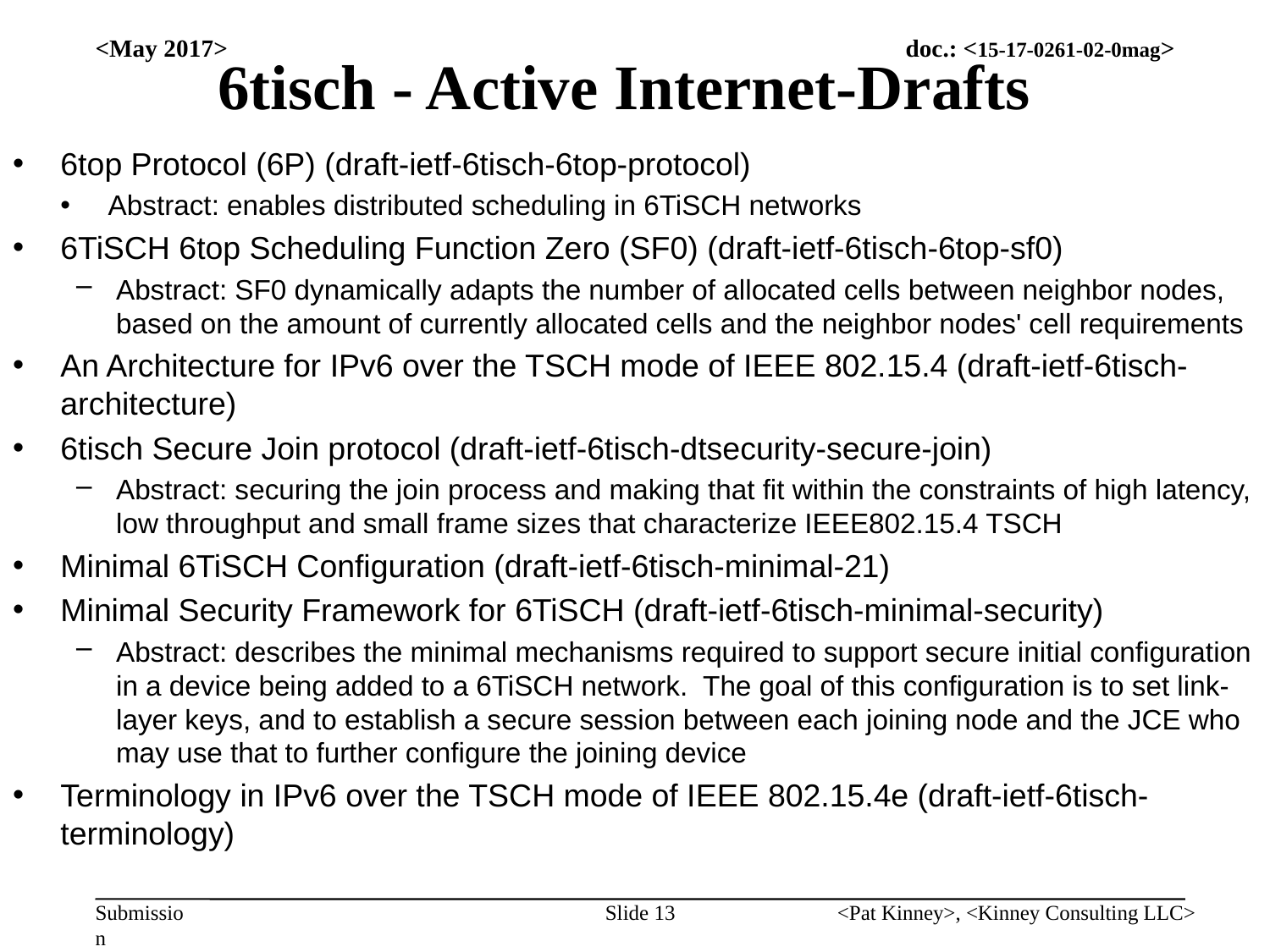

# 6tisch - Active Internet-Drafts
<May 2017>
6top Protocol (6P) (draft-ietf-6tisch-6top-protocol)
Abstract: enables distributed scheduling in 6TiSCH networks
6TiSCH 6top Scheduling Function Zero (SF0) (draft-ietf-6tisch-6top-sf0)
Abstract: SF0 dynamically adapts the number of allocated cells between neighbor nodes, based on the amount of currently allocated cells and the neighbor nodes' cell requirements
An Architecture for IPv6 over the TSCH mode of IEEE 802.15.4 (draft-ietf-6tisch-architecture)
6tisch Secure Join protocol (draft-ietf-6tisch-dtsecurity-secure-join)
Abstract: securing the join process and making that fit within the constraints of high latency, low throughput and small frame sizes that characterize IEEE802.15.4 TSCH
Minimal 6TiSCH Configuration (draft-ietf-6tisch-minimal-21)
Minimal Security Framework for 6TiSCH (draft-ietf-6tisch-minimal-security)
Abstract: describes the minimal mechanisms required to support secure initial configuration in a device being added to a 6TiSCH network.  The goal of this configuration is to set link-layer keys, and to establish a secure session between each joining node and the JCE who may use that to further configure the joining device
Terminology in IPv6 over the TSCH mode of IEEE 802.15.4e (draft-ietf-6tisch-terminology)
Slide 13
<Pat Kinney>, <Kinney Consulting LLC>